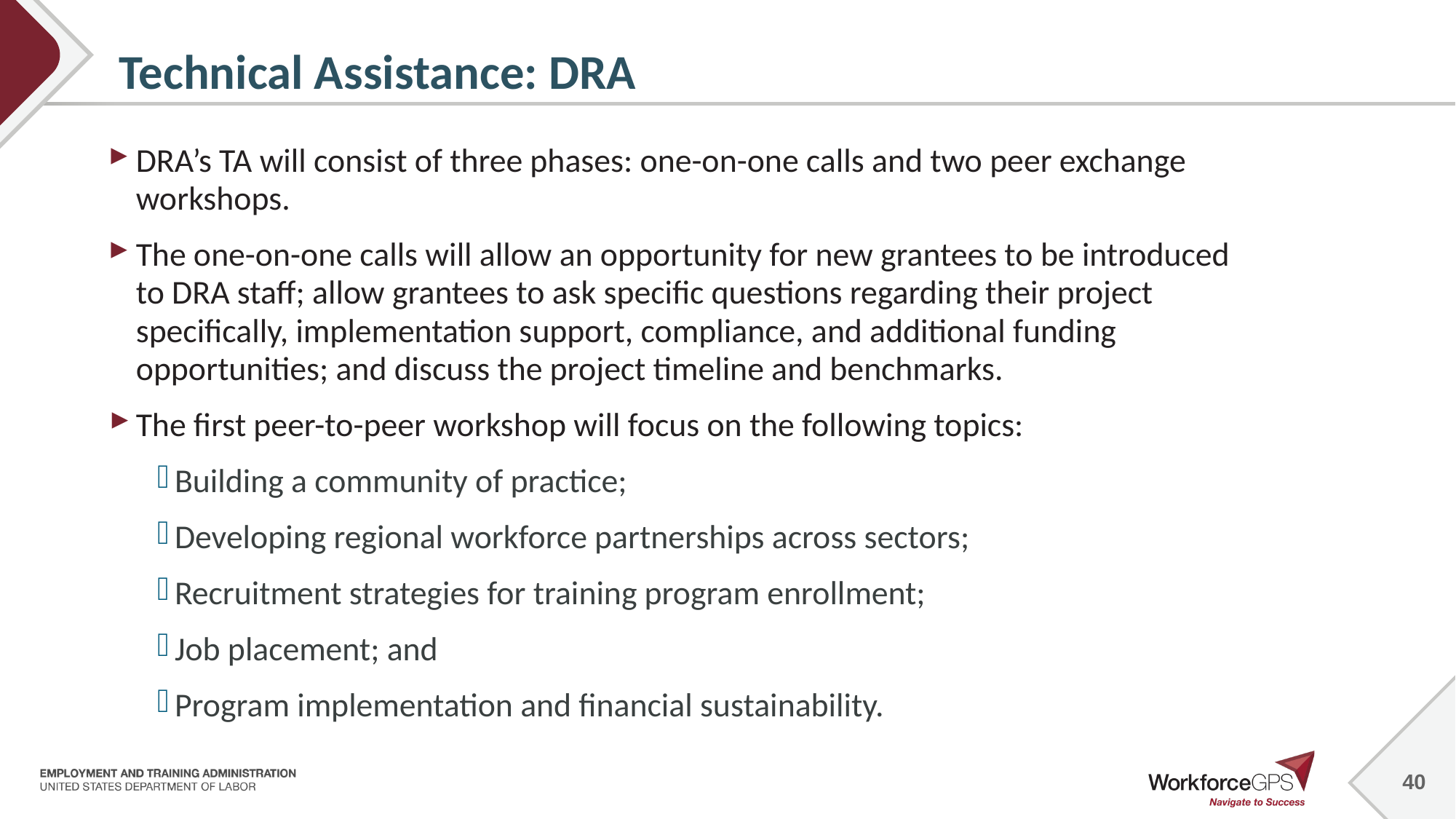

40
# Technical Assistance: DRA
DRA’s TA will consist of three phases: one-on-one calls and two peer exchange workshops.
The one-on-one calls will allow an opportunity for new grantees to be introduced to DRA staff; allow grantees to ask specific questions regarding their project specifically, implementation support, compliance, and additional funding opportunities; and discuss the project timeline and benchmarks.
The first peer-to-peer workshop will focus on the following topics:
Building a community of practice;
Developing regional workforce partnerships across sectors;
Recruitment strategies for training program enrollment;
Job placement; and
Program implementation and financial sustainability.